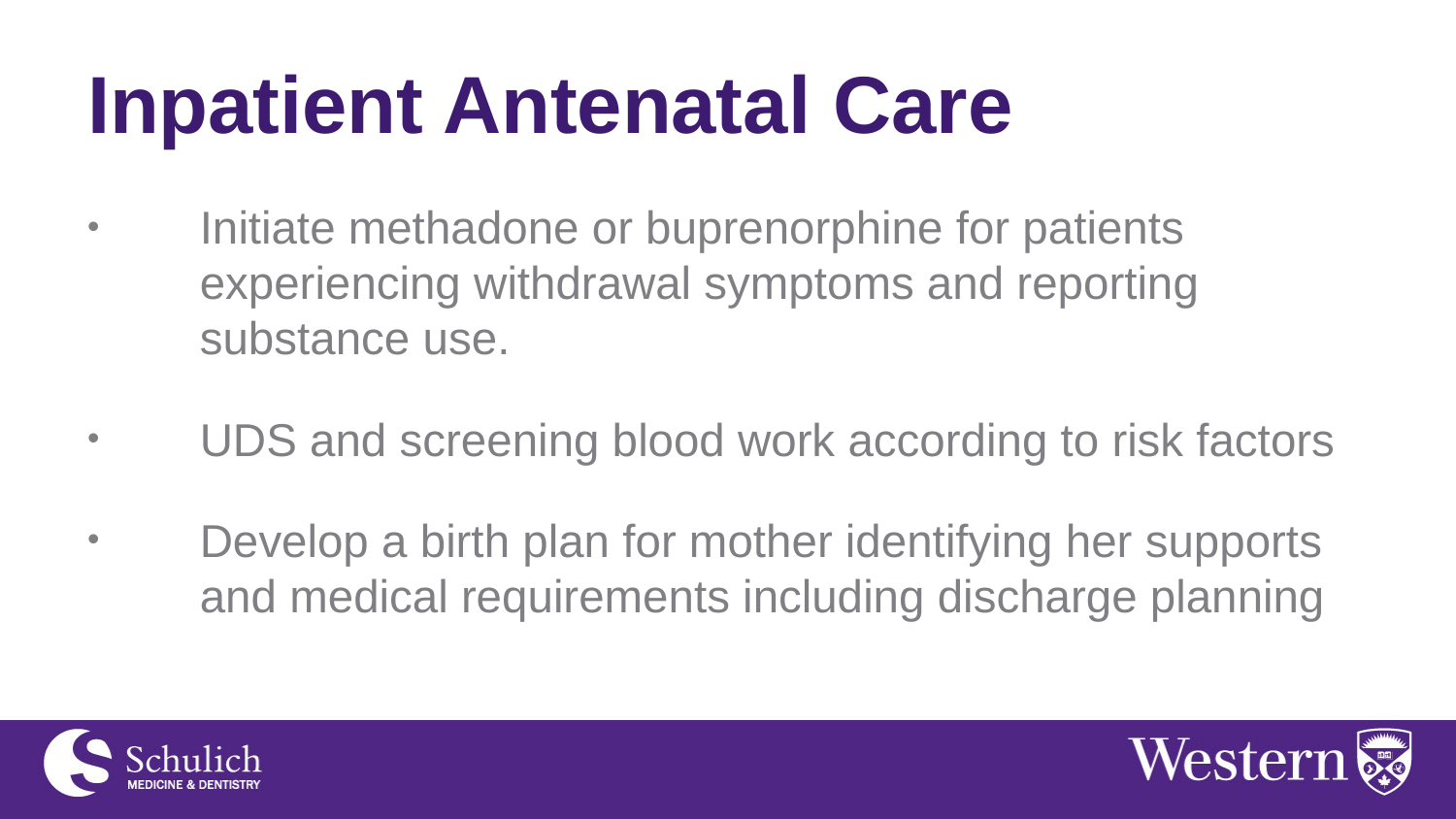

# Inpatient Antenatal Care
Initiate methadone or buprenorphine for patients experiencing withdrawal symptoms and reporting substance use.
UDS and screening blood work according to risk factors
Develop a birth plan for mother identifying her supports and medical requirements including discharge planning